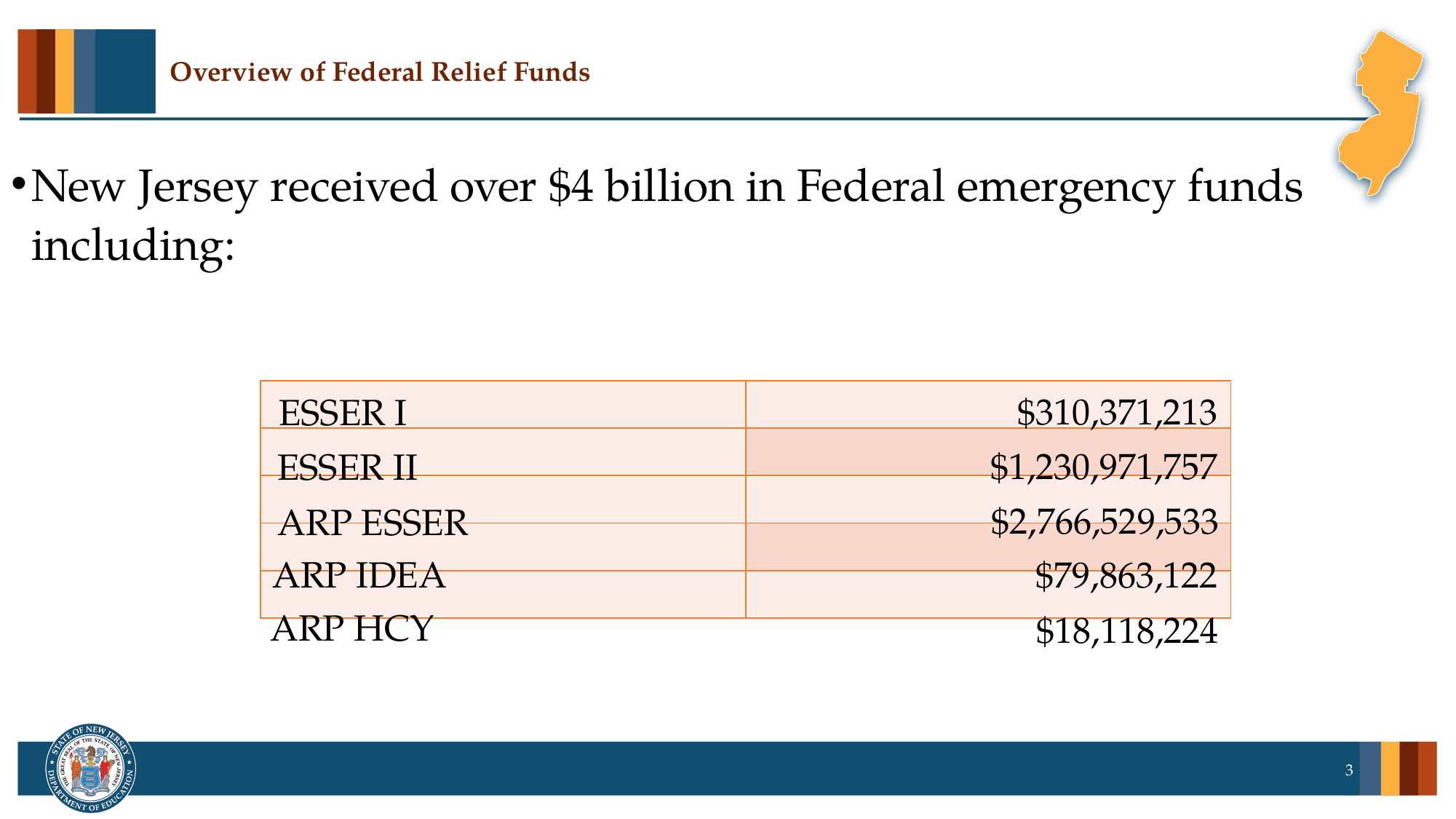

Overview of Federal Relief Funds
New Jersey received over $4 billion in Federal emergency funds including:
ESSER I

$310,371,213
$1,230,971,757
ESSER II

$2,766,529,533
ARP ESSER

$79,863,122
ARP IDEA
ARP HCY
$18,118,224
3